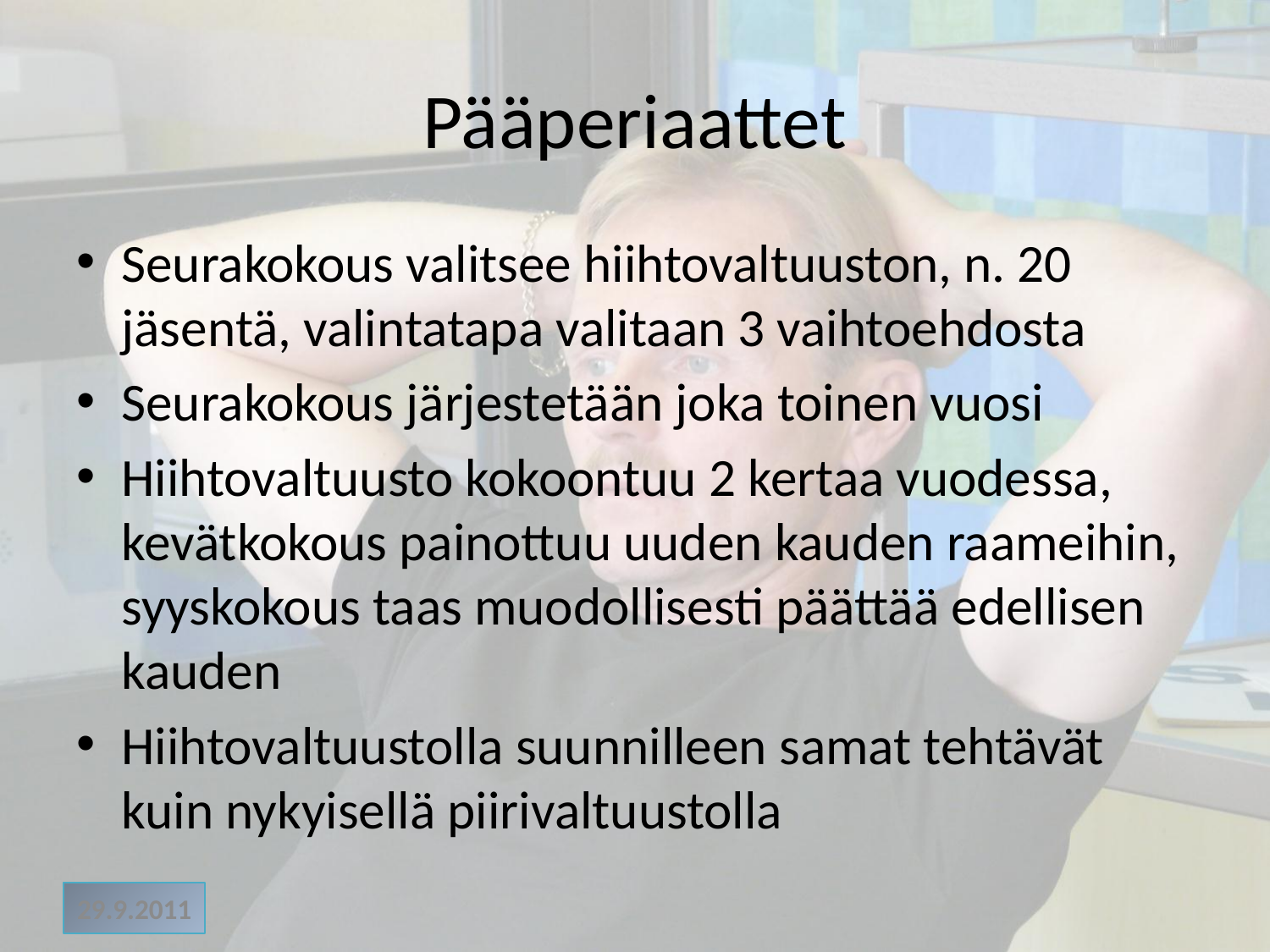

# Pääperiaattet
Seurakokous valitsee hiihtovaltuuston, n. 20 jäsentä, valintatapa valitaan 3 vaihtoehdosta
Seurakokous järjestetään joka toinen vuosi
Hiihtovaltuusto kokoontuu 2 kertaa vuodessa, kevätkokous painottuu uuden kauden raameihin, syyskokous taas muodollisesti päättää edellisen kauden
Hiihtovaltuustolla suunnilleen samat tehtävät kuin nykyisellä piirivaltuustolla
29.9.2011